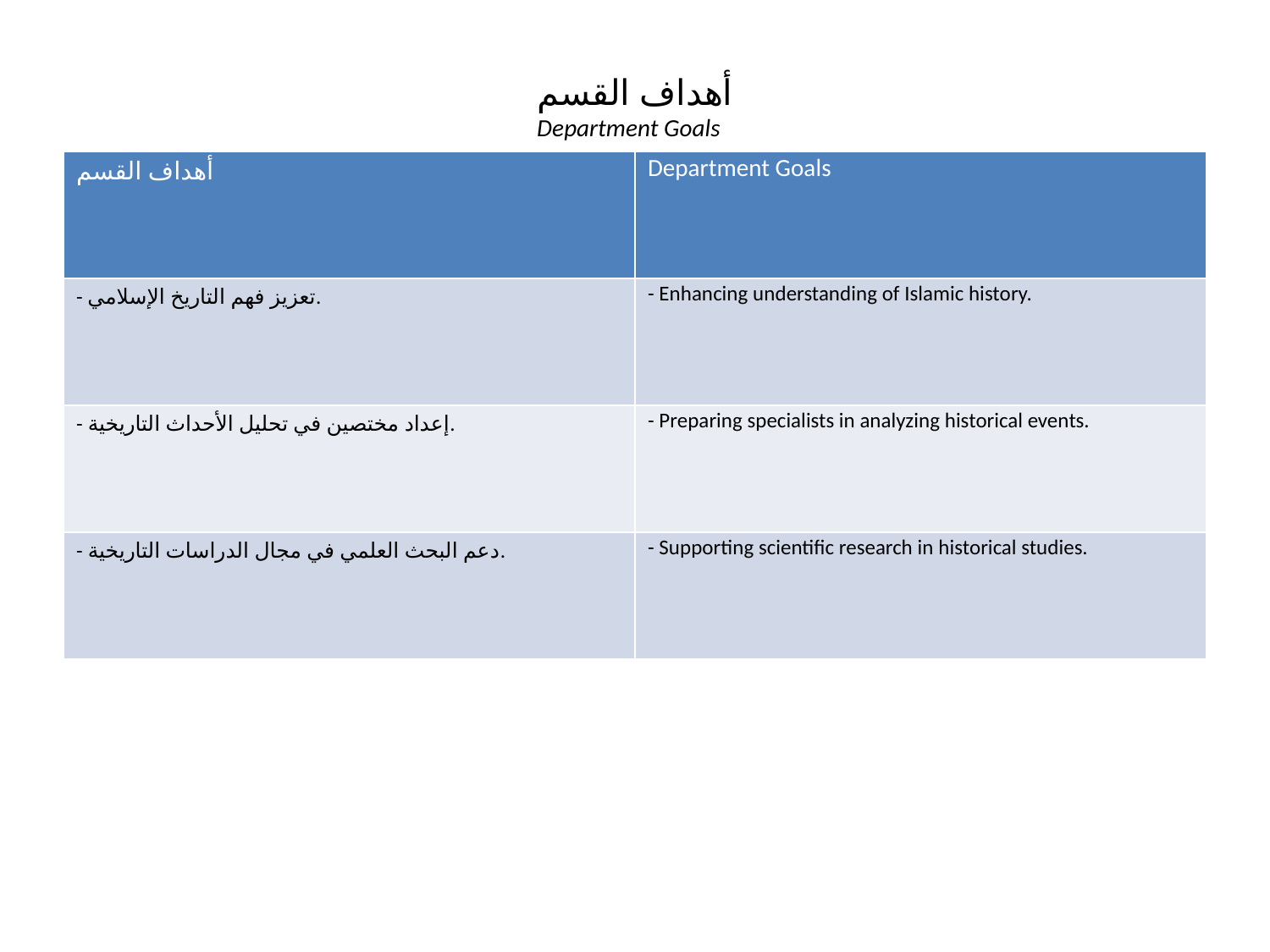

أهداف القسم
Department Goals
| أهداف القسم | Department Goals |
| --- | --- |
| - تعزيز فهم التاريخ الإسلامي. | - Enhancing understanding of Islamic history. |
| - إعداد مختصين في تحليل الأحداث التاريخية. | - Preparing specialists in analyzing historical events. |
| - دعم البحث العلمي في مجال الدراسات التاريخية. | - Supporting scientific research in historical studies. |